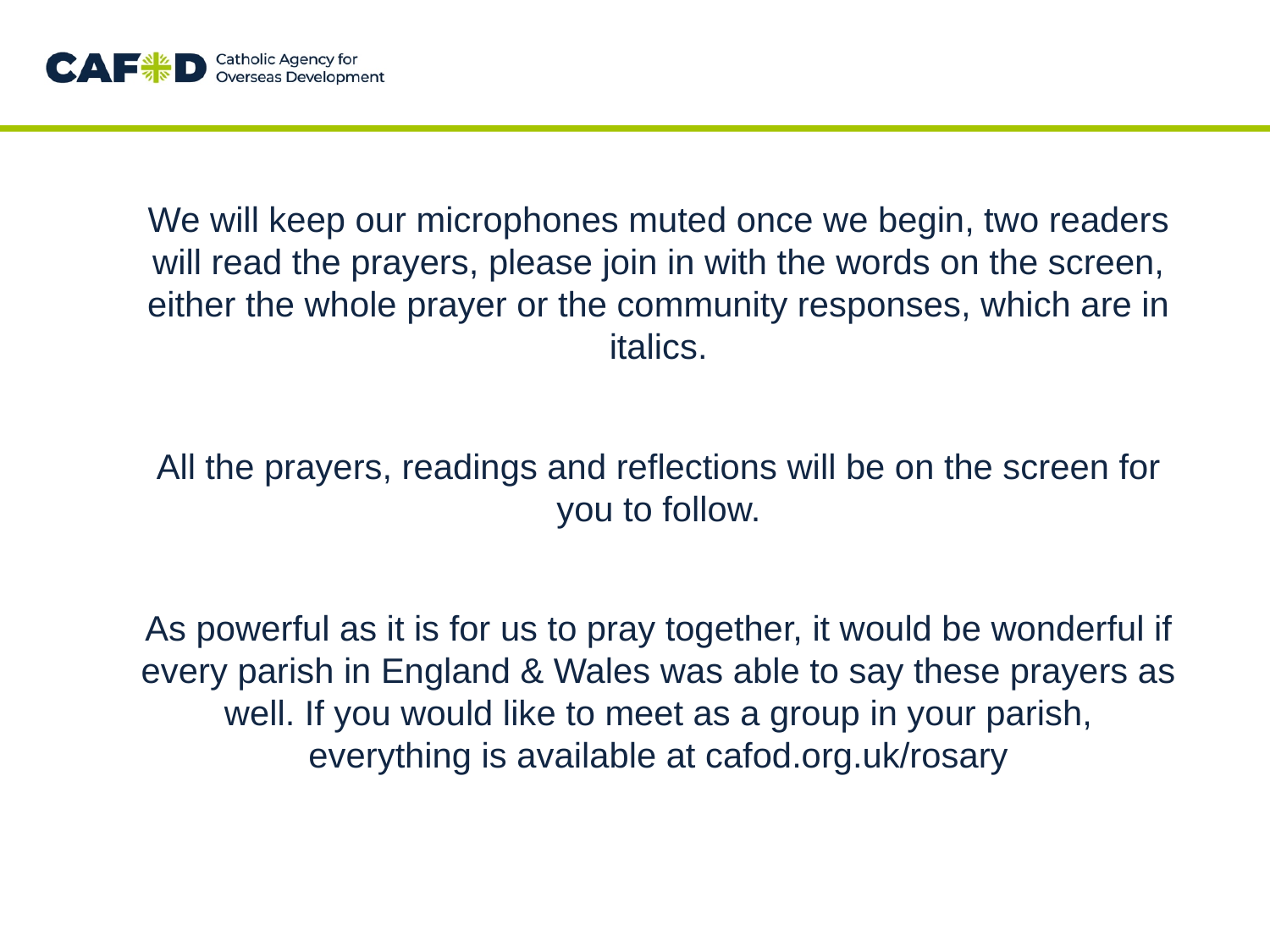

We will keep our microphones muted once we begin, two readers will read the prayers, please join in with the words on the screen, either the whole prayer or the community responses, which are in italics.

All the prayers, readings and reflections will be on the screen for you to follow.

As powerful as it is for us to pray together, it would be wonderful if every parish in England & Wales was able to say these prayers as well. If you would like to meet as a group in your parish, everything is available at cafod.org.uk/rosary